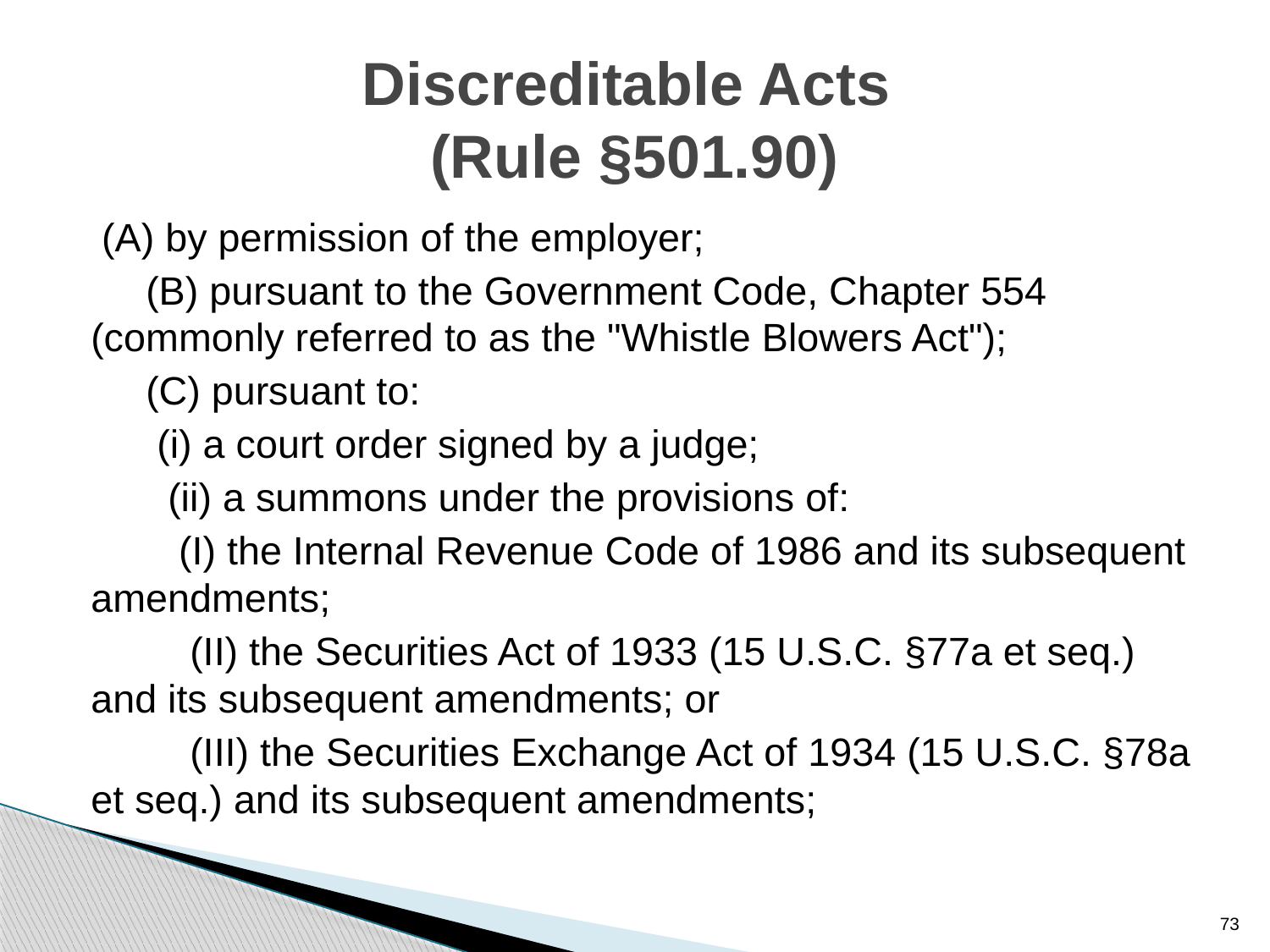

# Discreditable Acts (Rule §501.90)
 (A) by permission of the employer;
     (B) pursuant to the Government Code, Chapter 554 (commonly referred to as the "Whistle Blowers Act");
     (C) pursuant to:
      (i) a court order signed by a judge;
       (ii) a summons under the provisions of:
        (I) the Internal Revenue Code of 1986 and its subsequent amendments;
         (II) the Securities Act of 1933 (15 U.S.C. §77a et seq.) and its subsequent amendments; or
         (III) the Securities Exchange Act of 1934 (15 U.S.C. §78a et seq.) and its subsequent amendments;
73